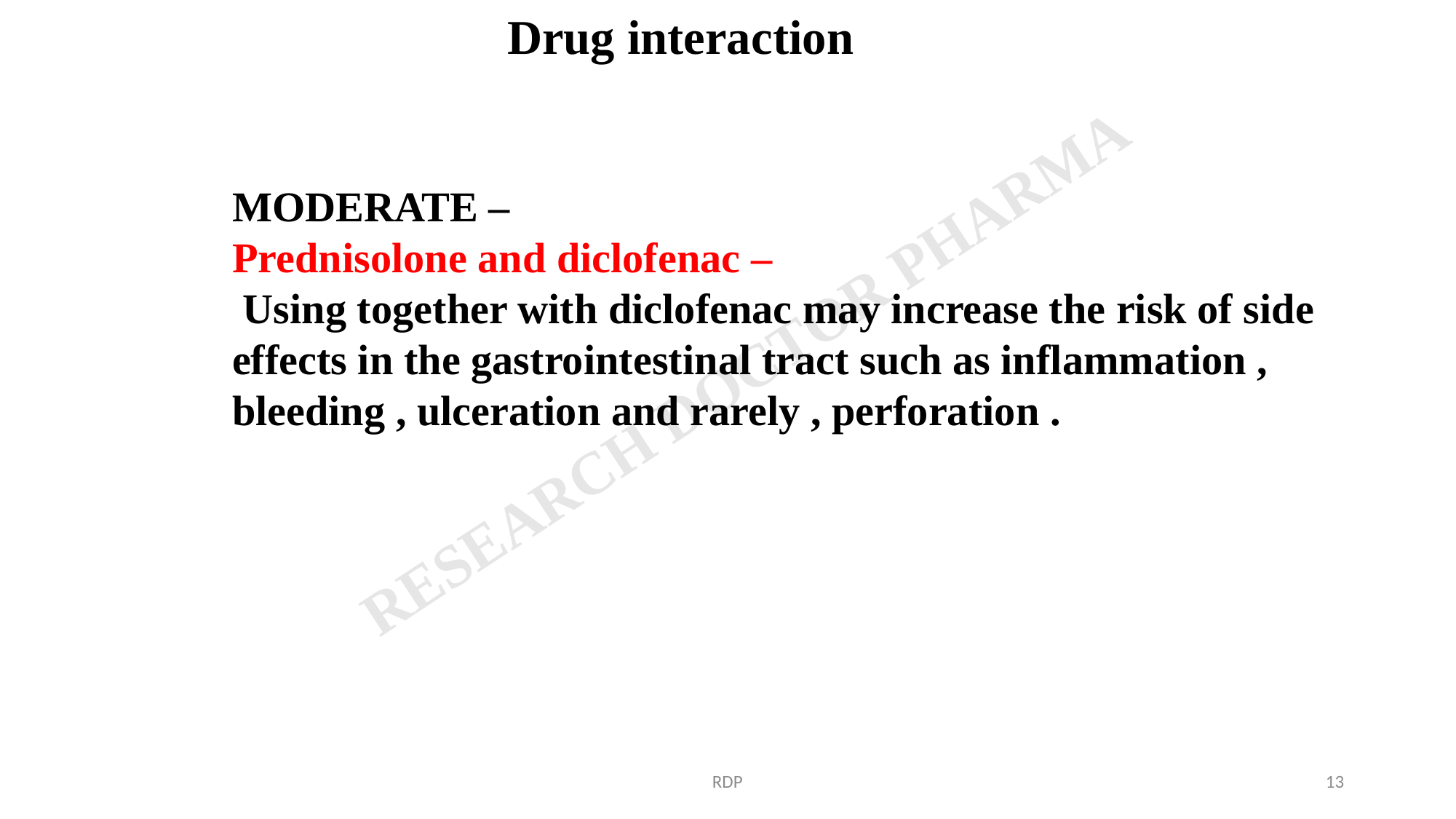

Drug interaction
MODERATE –
Prednisolone and diclofenac –
 Using together with diclofenac may increase the risk of side effects in the gastrointestinal tract such as inflammation , bleeding , ulceration and rarely , perforation .
RDP
13